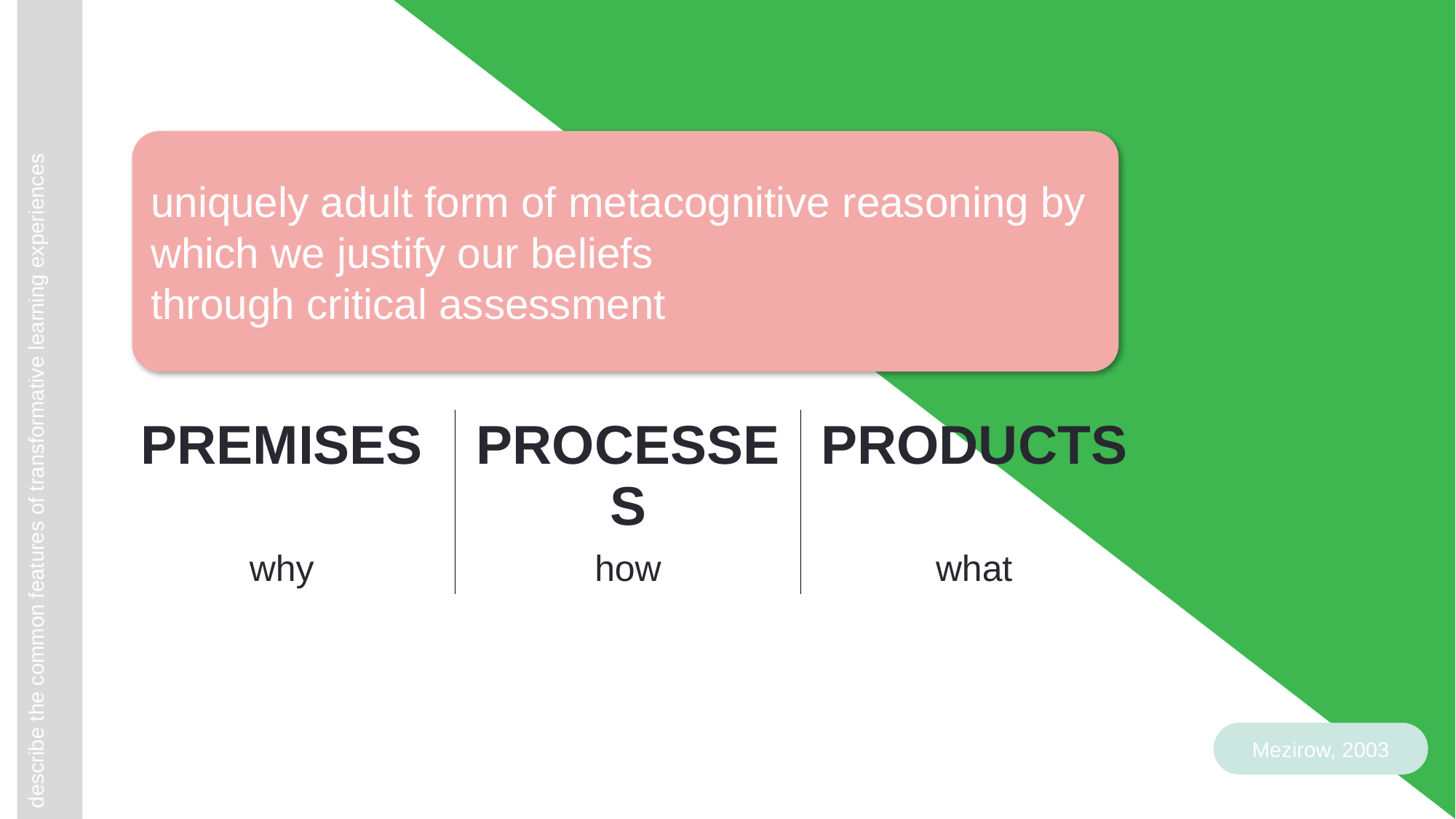

uniquely adult form of metacognitive reasoning by which we justify our beliefs
through critical assessment
describe the common features of transformative learning experiences
| PREMISES | PROCESSES | PRODUCTS |
| --- | --- | --- |
| why | how | what |
Mezirow, 2003